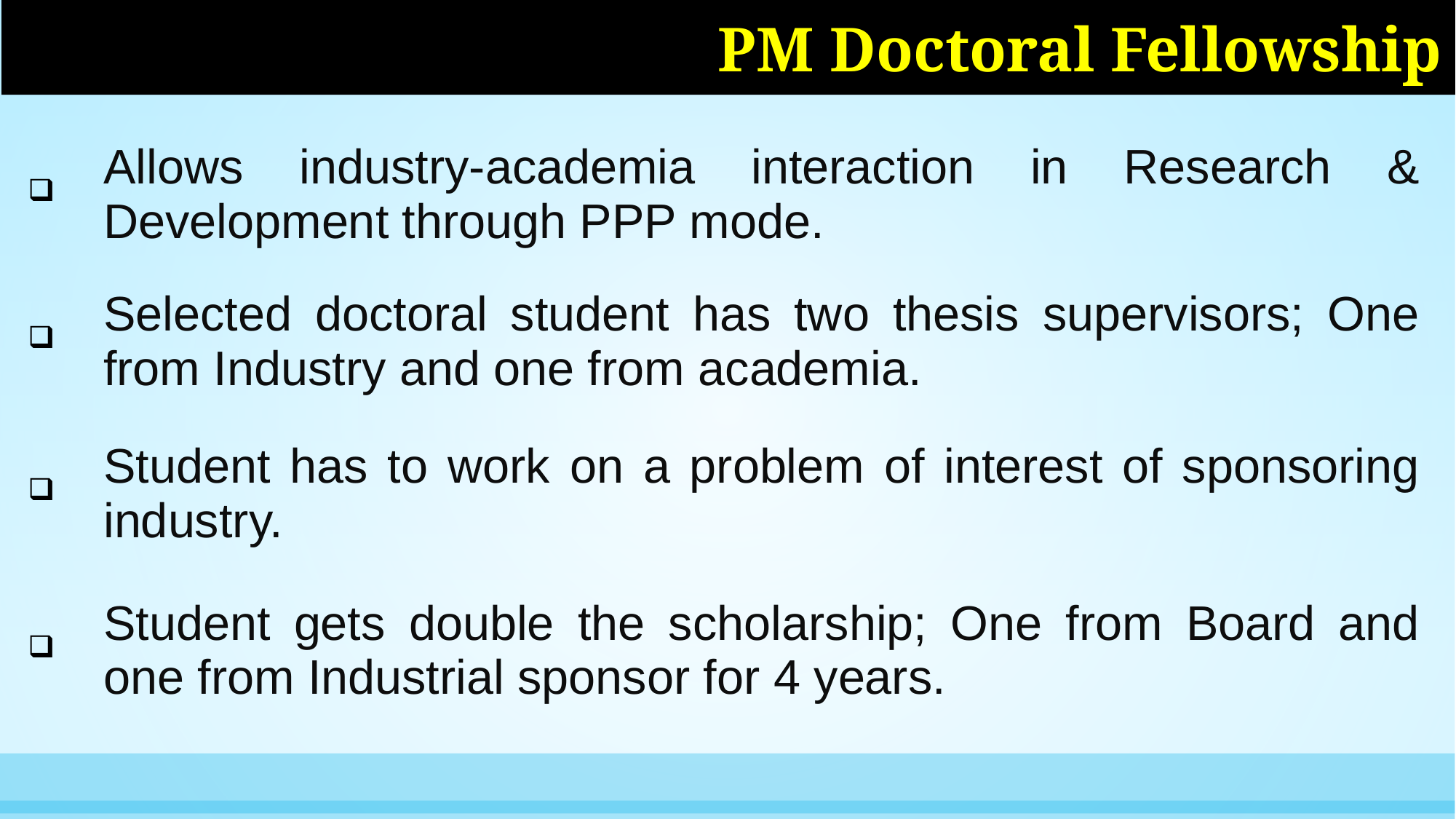

PM Doctoral Fellowship
|  | Allows industry-academia interaction in Research & Development through PPP mode. |
| --- | --- |
|  | Selected doctoral student has two thesis supervisors; One from Industry and one from academia. |
|  | Student has to work on a problem of interest of sponsoring industry. |
|  | Student gets double the scholarship; One from Board and one from Industrial sponsor for 4 years. |